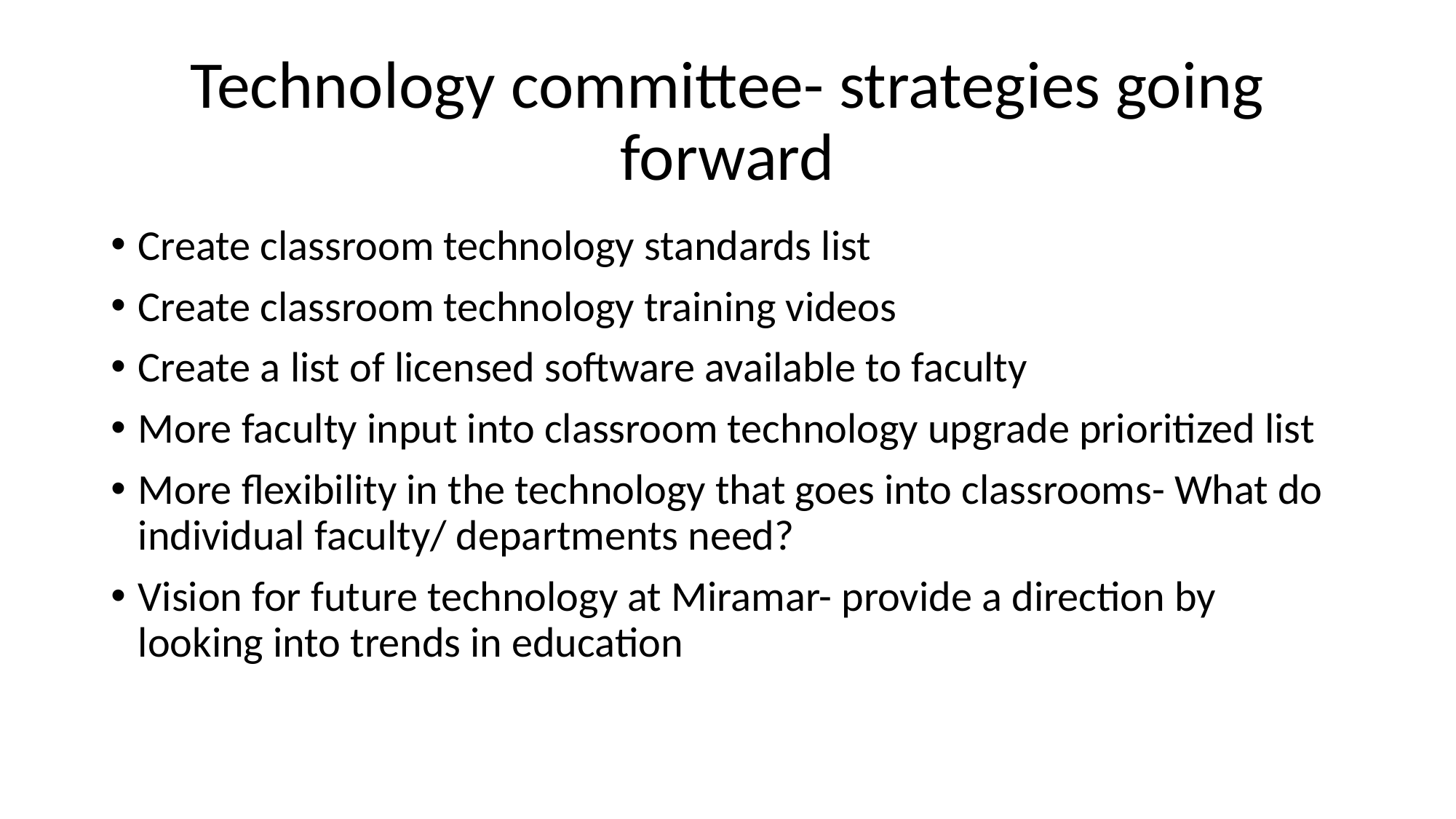

# Technology committee- strategies going forward
Create classroom technology standards list
Create classroom technology training videos
Create a list of licensed software available to faculty
More faculty input into classroom technology upgrade prioritized list
More flexibility in the technology that goes into classrooms- What do individual faculty/ departments need?
Vision for future technology at Miramar- provide a direction by looking into trends in education